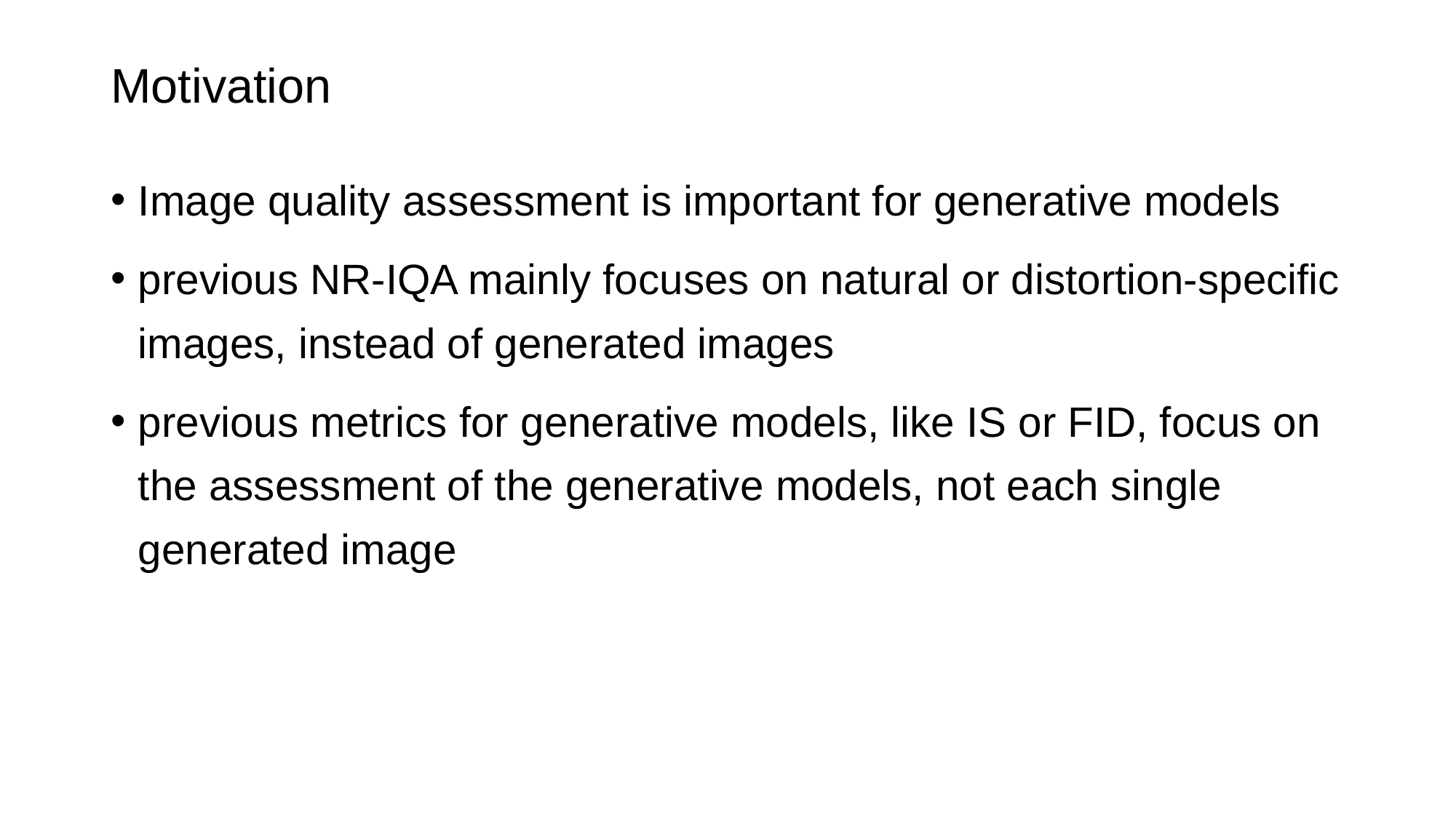

# Motivation
Image quality assessment is important for generative models
previous NR-IQA mainly focuses on natural or distortion-specific images, instead of generated images
previous metrics for generative models, like IS or FID, focus on the assessment of the generative models, not each single generated image